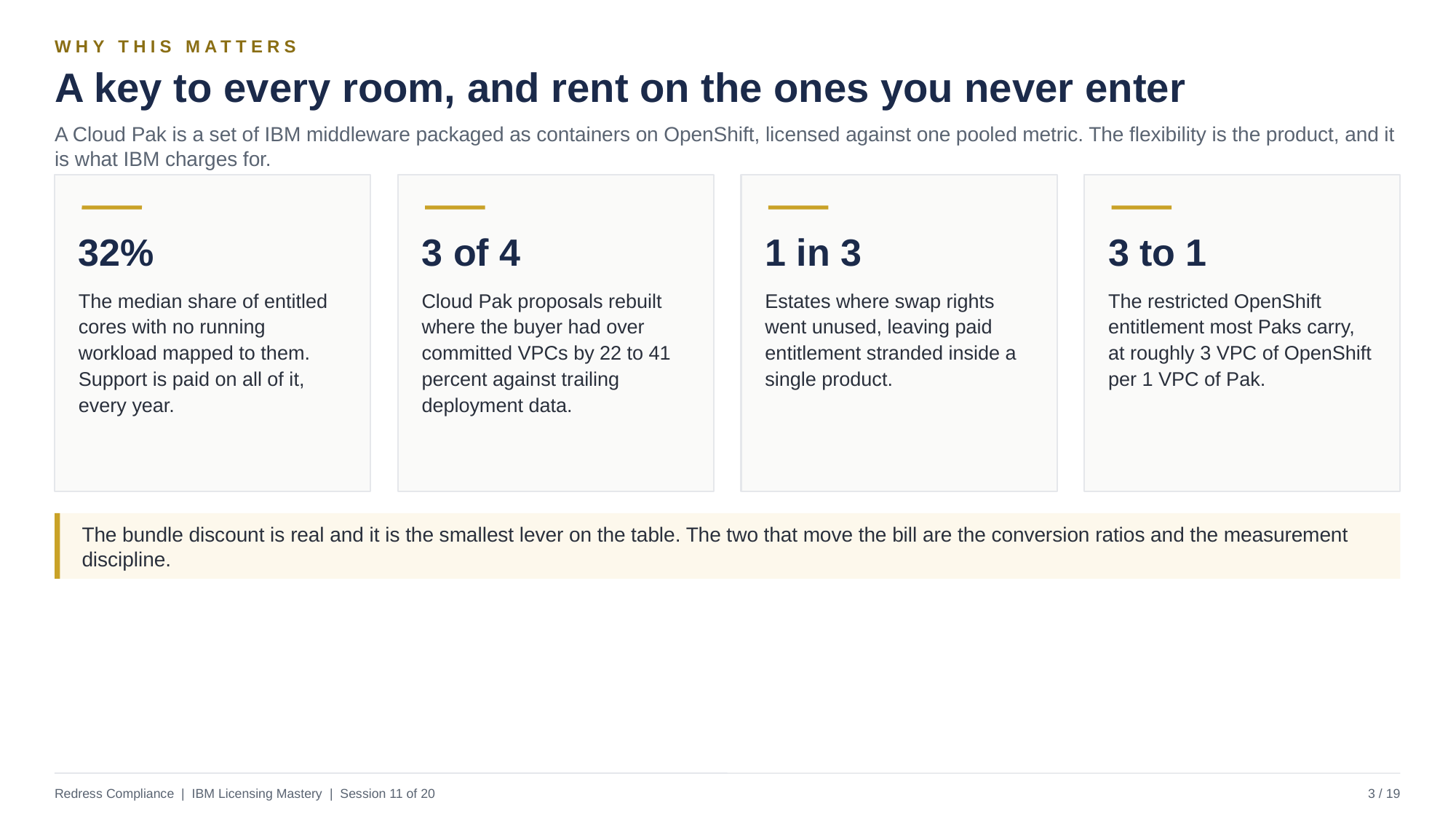

WHY THIS MATTERS
A key to every room, and rent on the ones you never enter
A Cloud Pak is a set of IBM middleware packaged as containers on OpenShift, licensed against one pooled metric. The flexibility is the product, and it is what IBM charges for.

32%
3 of 4
1 in 3
3 to 1
The median share of entitled cores with no running workload mapped to them. Support is paid on all of it, every year.
Cloud Pak proposals rebuilt where the buyer had over committed VPCs by 22 to 41 percent against trailing deployment data.
Estates where swap rights went unused, leaving paid entitlement stranded inside a single product.
The restricted OpenShift entitlement most Paks carry, at roughly 3 VPC of OpenShift per 1 VPC of Pak.

The bundle discount is real and it is the smallest lever on the table. The two that move the bill are the conversion ratios and the measurement discipline.

Redress Compliance  |  IBM Licensing Mastery  |  Session 11 of 20
3 / 19